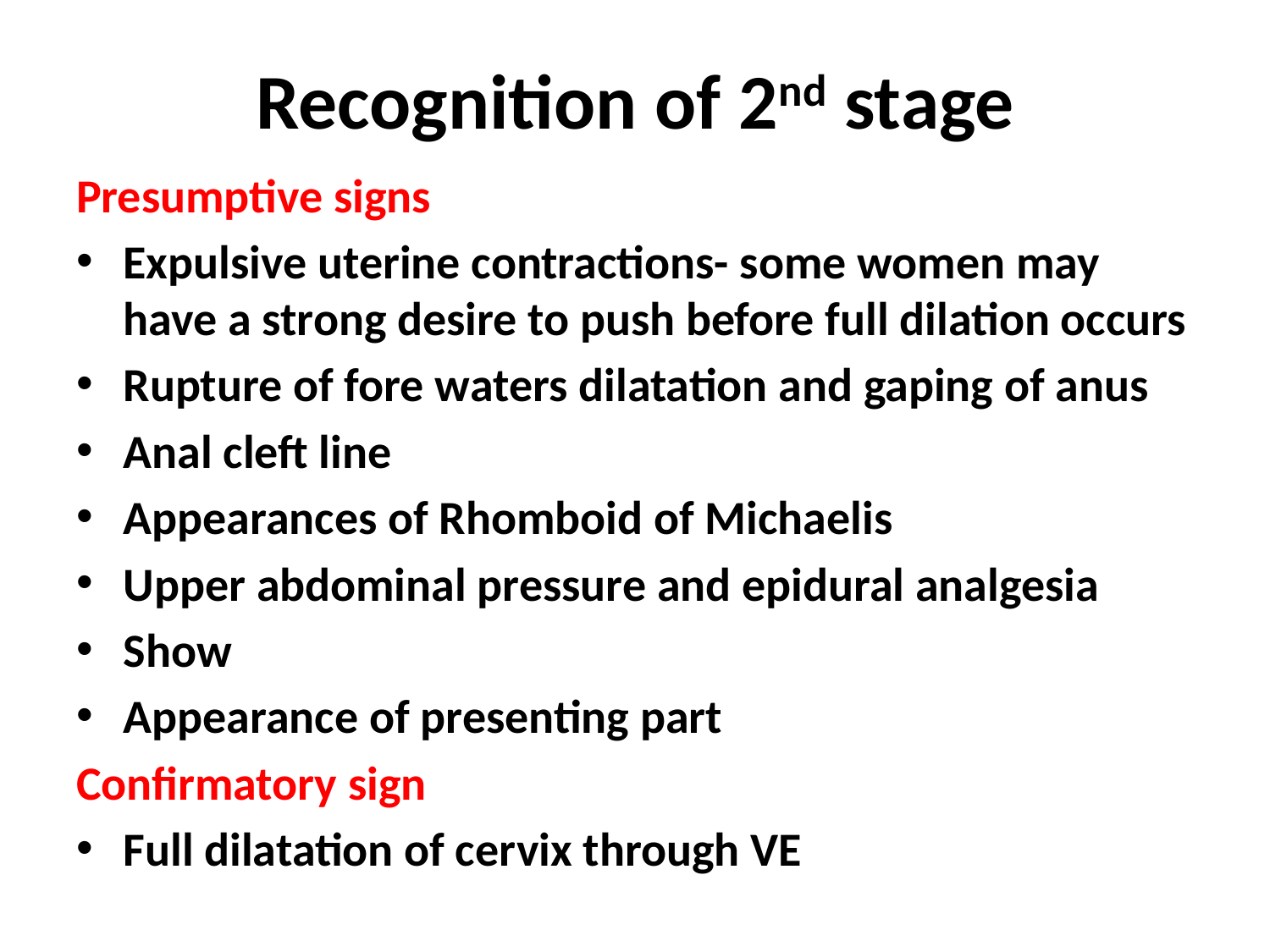

# Recognition of 2nd stage
Presumptive signs
Expulsive uterine contractions- some women may have a strong desire to push before full dilation occurs
Rupture of fore waters dilatation and gaping of anus
Anal cleft line
Appearances of Rhomboid of Michaelis
Upper abdominal pressure and epidural analgesia
Show
Appearance of presenting part
Confirmatory sign
Full dilatation of cervix through VE